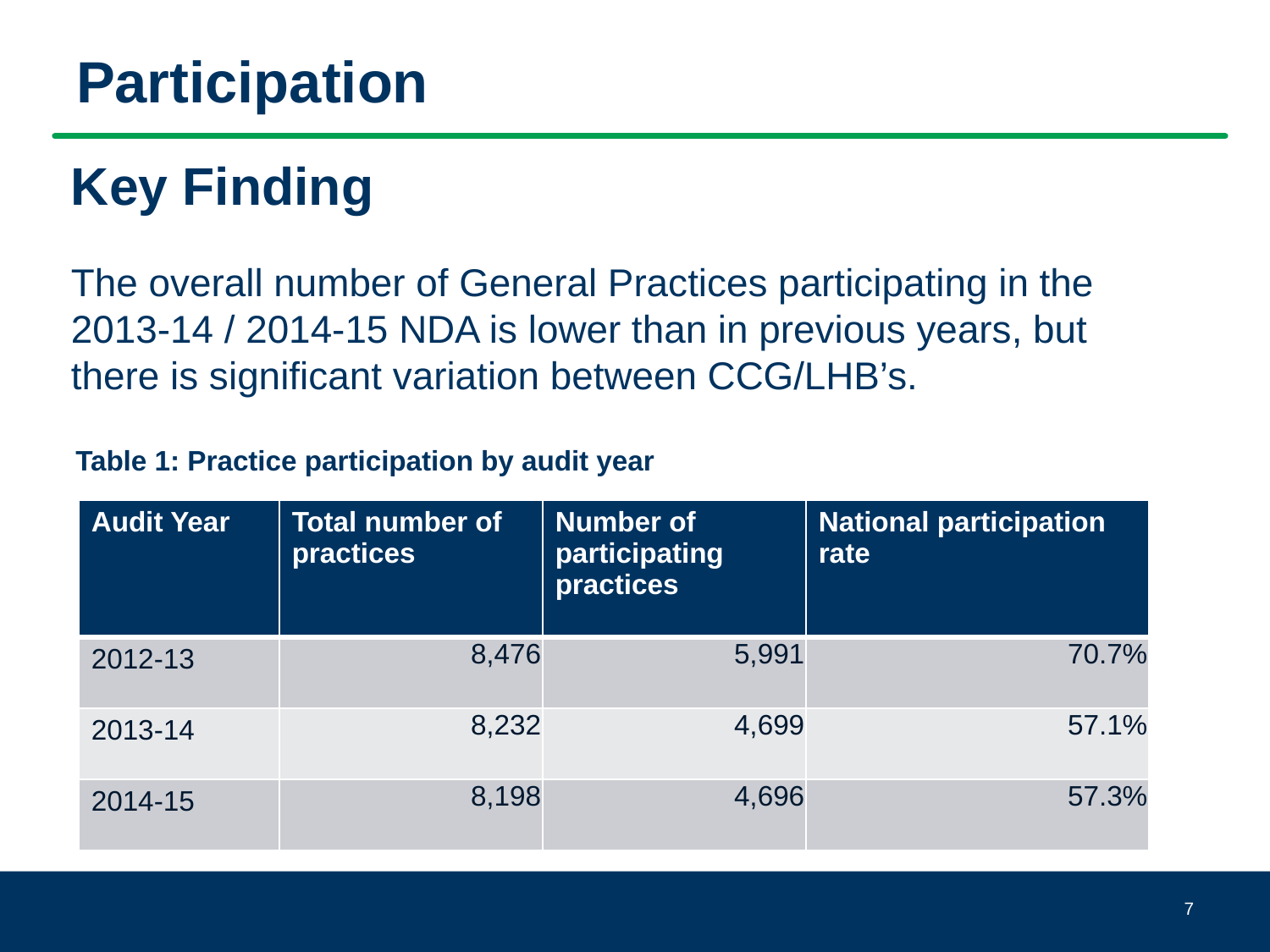

# Participation
Key Finding

The overall number of General Practices participating in the 2013-14 / 2014-15 NDA is lower than in previous years, but there is significant variation between CCG/LHB’s.
Table 1: Practice participation by audit year
| Audit Year | Total number of practices | Number of participating practices | National participation rate |
| --- | --- | --- | --- |
| 2012-13 | 8,476 | 5,991 | 70.7% |
| 2013-14 | 8,232 | 4,699 | 57.1% |
| 2014-15 | 8,198 | 4,696 | 57.3% |
7